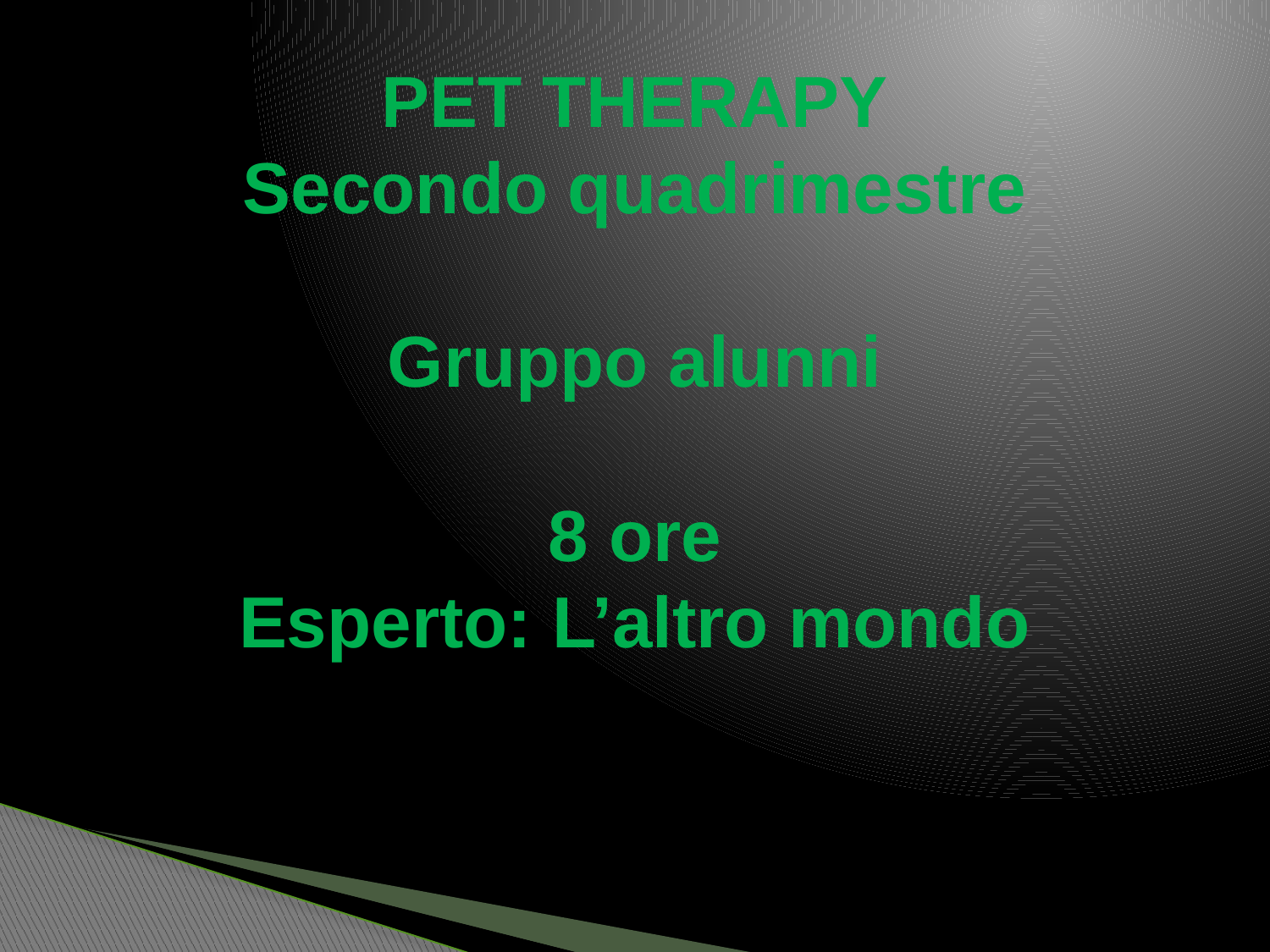

# PET THERAPY Secondo quadrimestre Gruppo alunni 8 ore Esperto: L’altro mondo